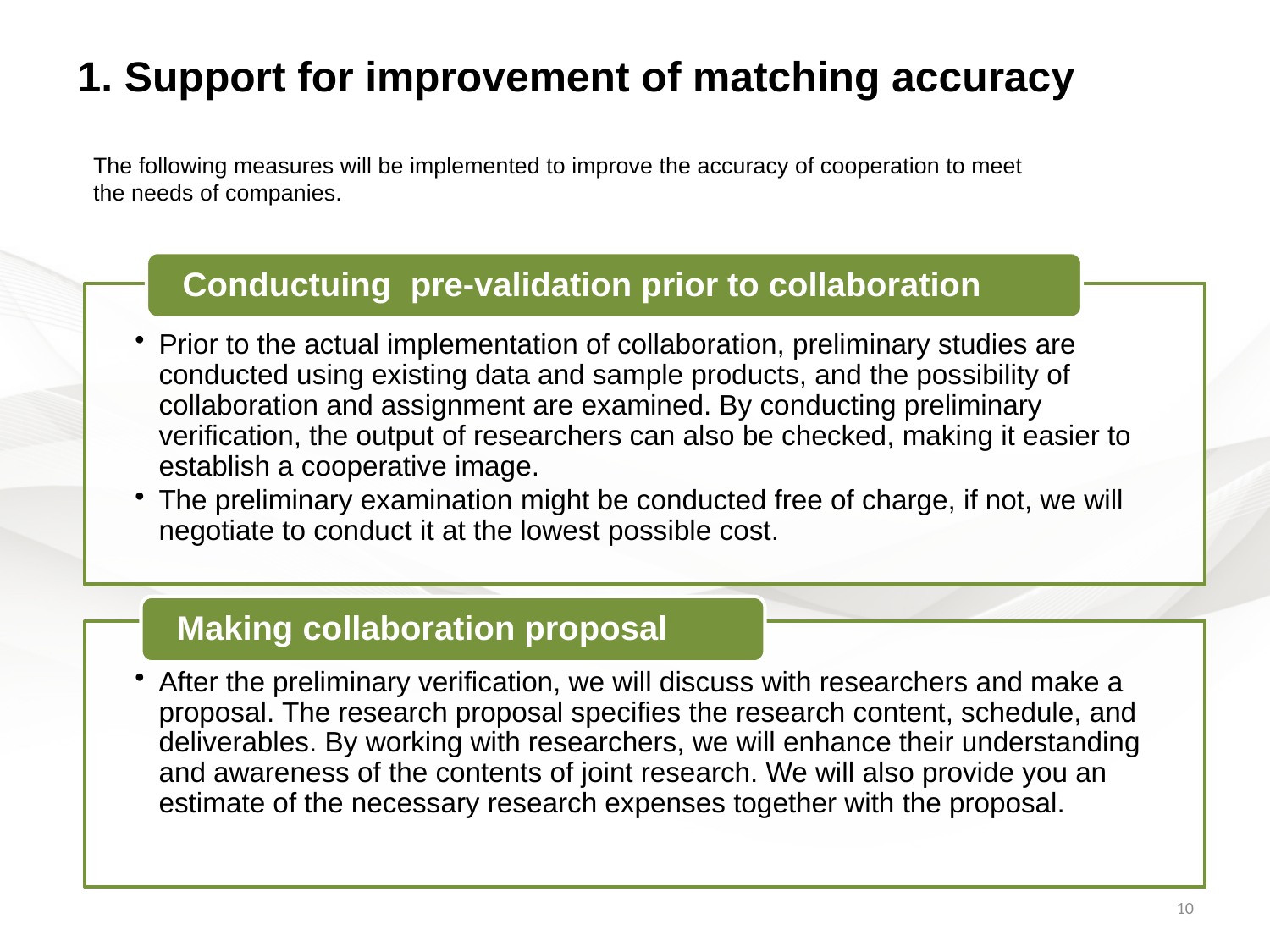

1. Support for improvement of matching accuracy
The following measures will be implemented to improve the accuracy of cooperation to meet the needs of companies.
Prior to the actual implementation of collaboration, preliminary studies are conducted using existing data and sample products, and the possibility of collaboration and assignment are examined. By conducting preliminary verification, the output of researchers can also be checked, making it easier to establish a cooperative image.
The preliminary examination might be conducted free of charge, if not, we will negotiate to conduct it at the lowest possible cost.
Conductuing  pre-validation prior to collaboration
After the preliminary verification, we will discuss with researchers and make a proposal. The research proposal specifies the research content, schedule, and deliverables. By working with researchers, we will enhance their understanding and awareness of the contents of joint research. We will also provide you an estimate of the necessary research expenses together with the proposal.
Making collaboration proposal
10